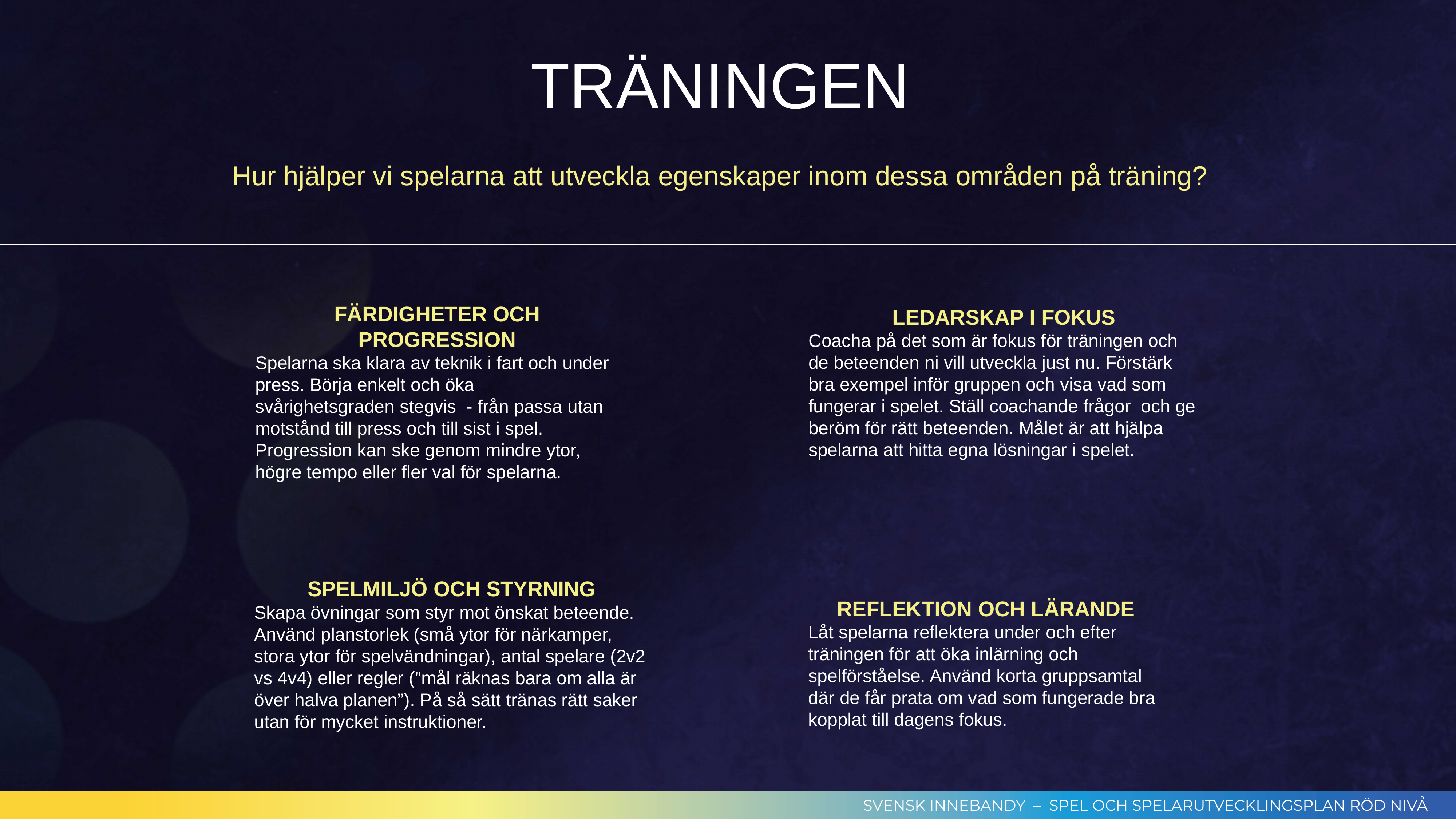

TRÄNINGEN

Hur hjälper vi spelarna att utveckla egenskaper inom dessa områden på träning?
LEDARSKAP I FOKUS
Coacha på det som är fokus för träningen och de beteenden ni vill utveckla just nu. Förstärk bra exempel inför gruppen och visa vad som fungerar i spelet. Ställ coachande frågor  och ge beröm för rätt beteenden. Målet är att hjälpa spelarna att hitta egna lösningar i spelet.
FÄRDIGHETER OCH PROGRESSION
Spelarna ska klara av teknik i fart och under press. Börja enkelt och öka svårighetsgraden stegvis  - från passa utan motstånd till press och till sist i spel. Progression kan ske genom mindre ytor, högre tempo eller fler val för spelarna.
REFLEKTION OCH LÄRANDE
Låt spelarna reflektera under och efter träningen för att öka inlärning och spelförståelse. Använd korta gruppsamtal där de får prata om vad som fungerade bra kopplat till dagens fokus.
SPELMILJÖ OCH STYRNING
Skapa övningar som styr mot önskat beteende. Använd planstorlek (små ytor för närkamper, stora ytor för spelvändningar), antal spelare (2v2 vs 4v4) eller regler (”mål räknas bara om alla är över halva planen”). På så sätt tränas rätt saker utan för mycket instruktioner.